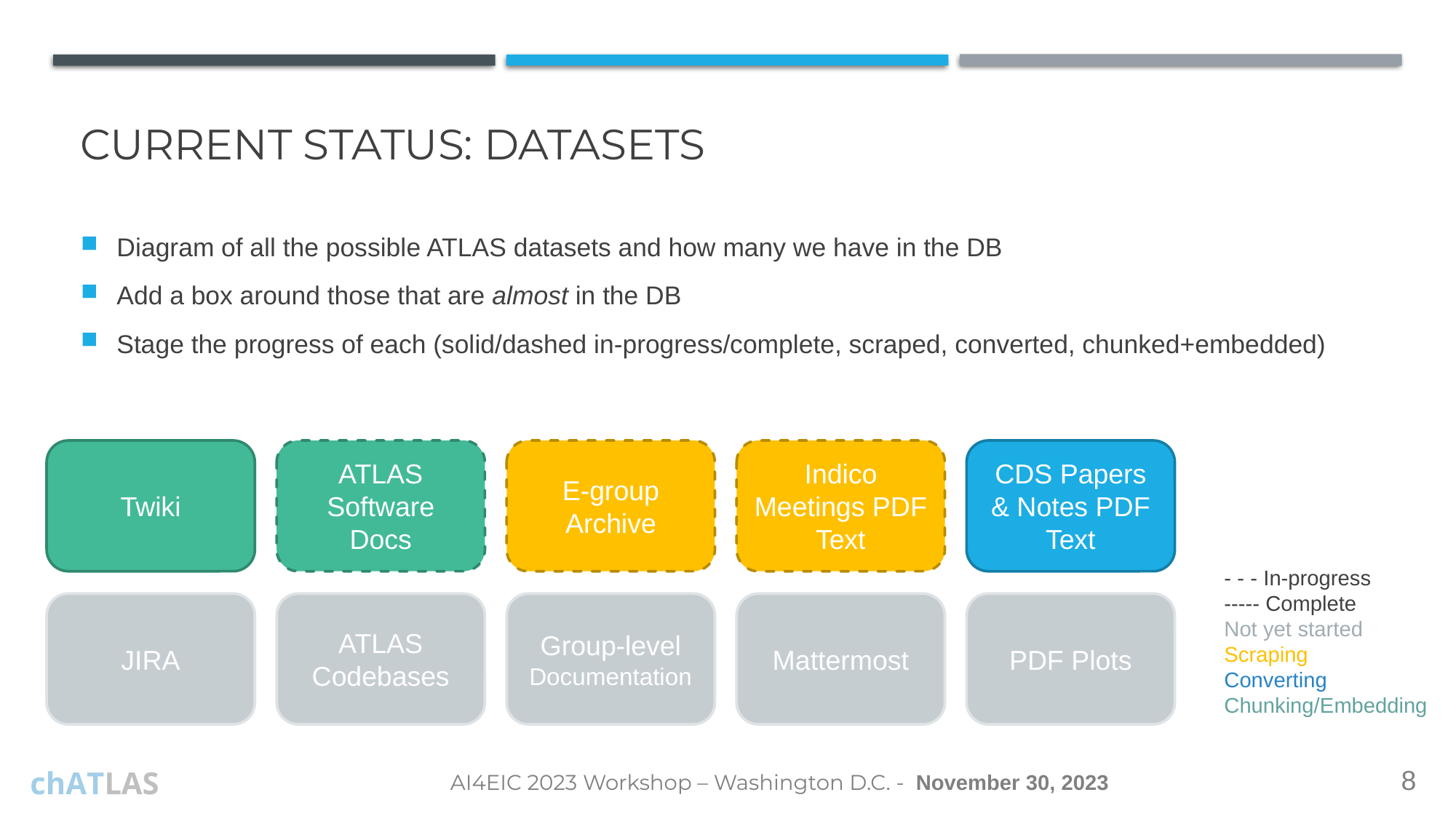

# Current Status: Datasets
Diagram of all the possible ATLAS datasets and how many we have in the DB
Add a box around those that are almost in the DB
Stage the progress of each (solid/dashed in-progress/complete, scraped, converted, chunked+embedded)

Indico Meetings PDF Text
CDS Papers & Notes PDF Text
Twiki
ATLAS Software Docs
E-group Archive
- - - In-progress
----- Complete
Not yet started
Scraping
Converting
Chunking/Embedding
Mattermost
JIRA
ATLAS Codebases
Group-level Documentation
PDF Plots
8